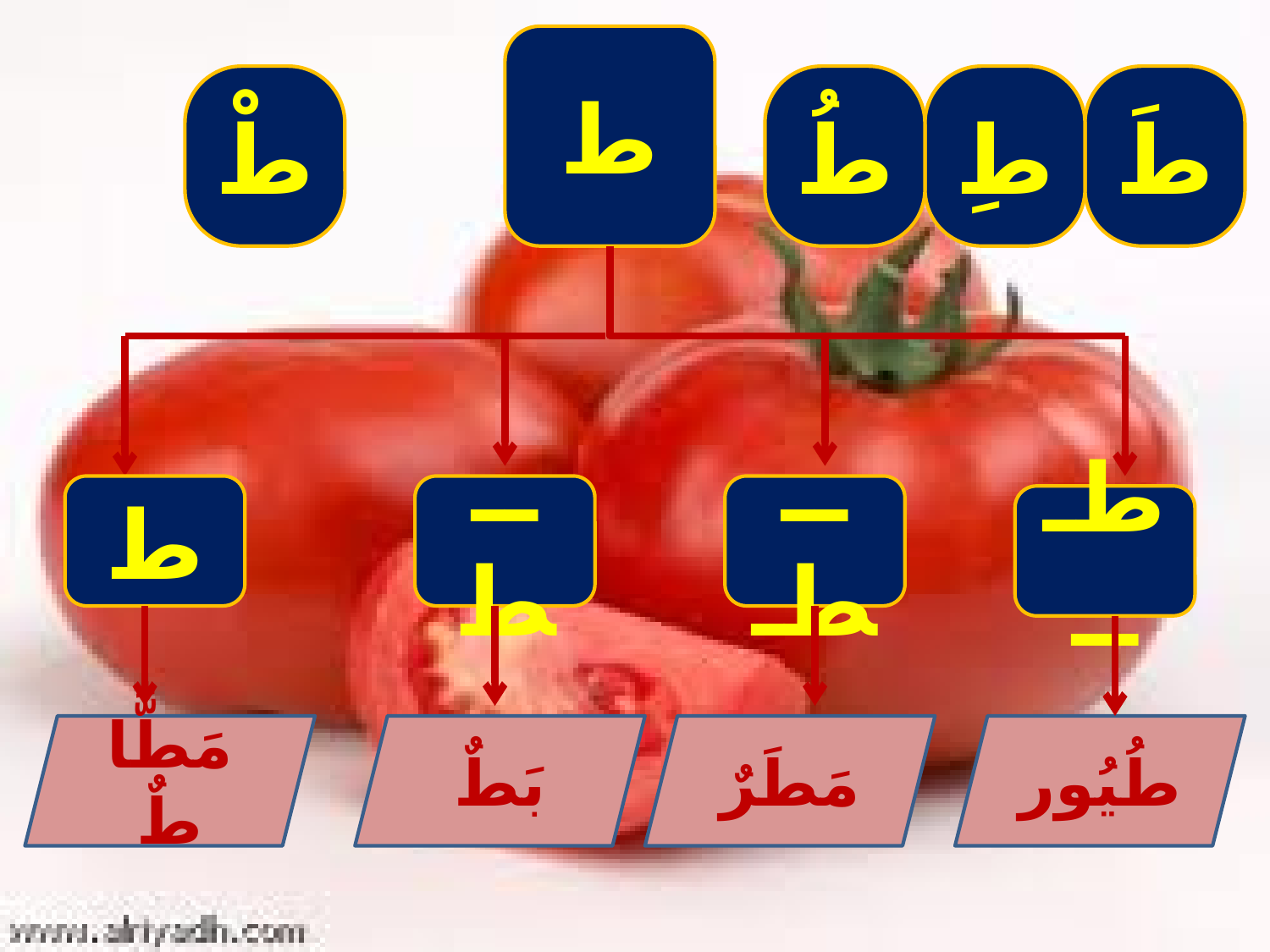

ط
طُ
طَ
طْ
طِ
ط
ــط
ــطـ
طـــ
مَطَّاطٌ
بَطٌ
مَطَرٌ
طُيُور